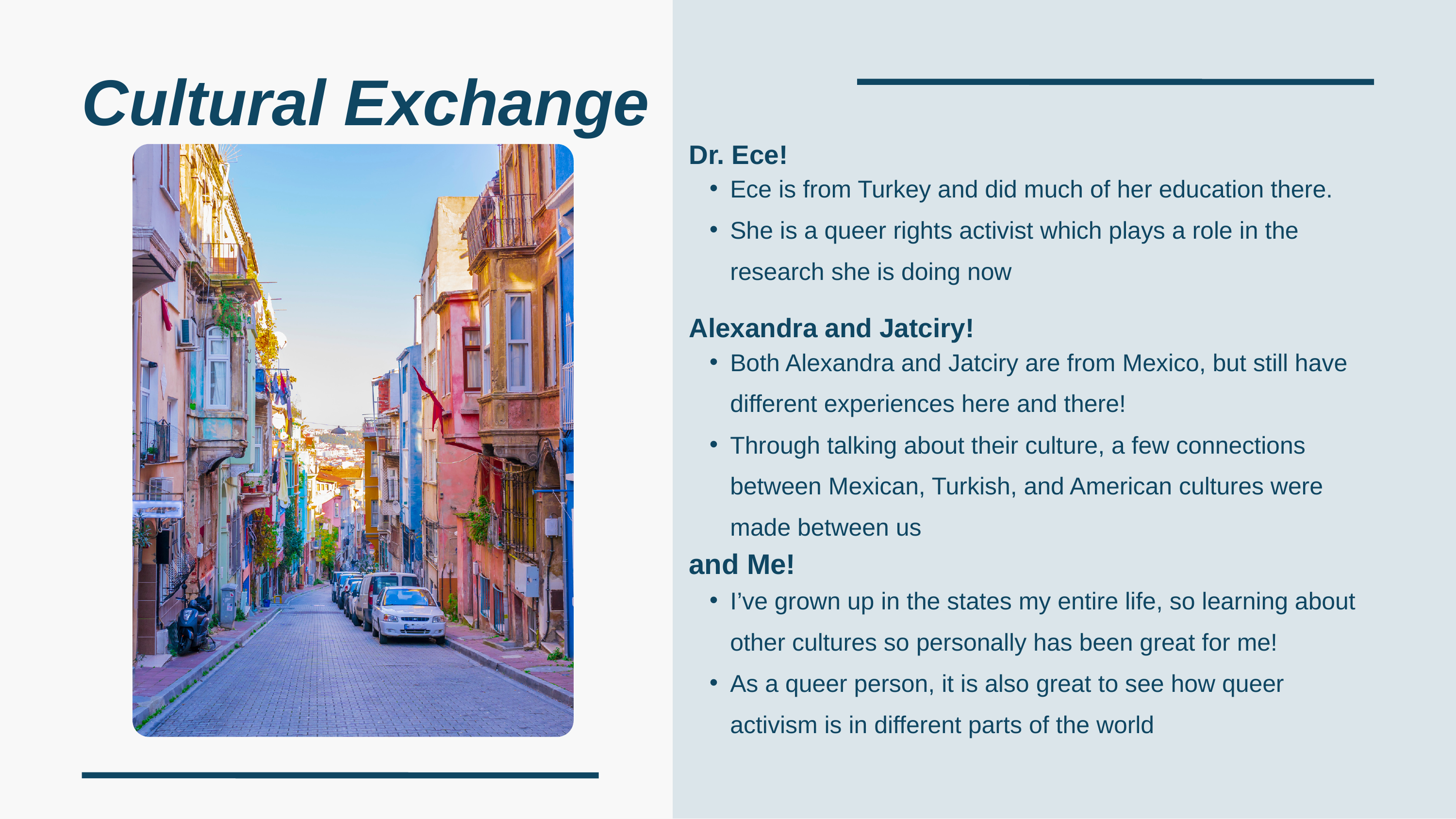

Cultural Exchange

Dr. Ece!

Ece is from Turkey and did much of her education there.
She is a queer rights activist which plays a role in the research she is doing now

Alexandra and Jatciry!
Both Alexandra and Jatciry are from Mexico, but still have different experiences here and there!
Through talking about their culture, a few connections between Mexican, Turkish, and American cultures were made between us
and Me!
I’ve grown up in the states my entire life, so learning about other cultures so personally has been great for me!
As a queer person, it is also great to see how queer activism is in different parts of the world